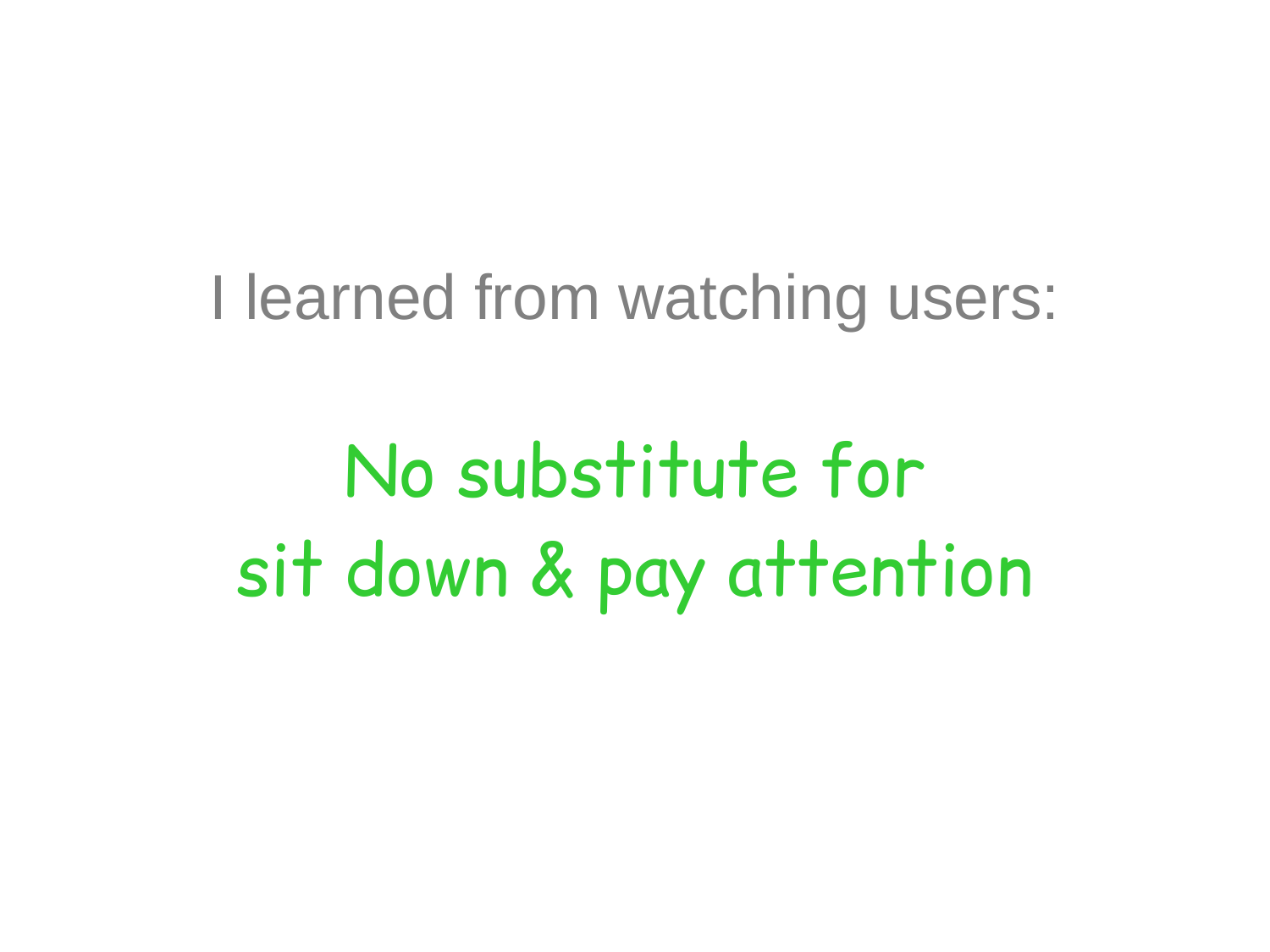

# I learned from watching users:
No substitute for
sit down & pay attention